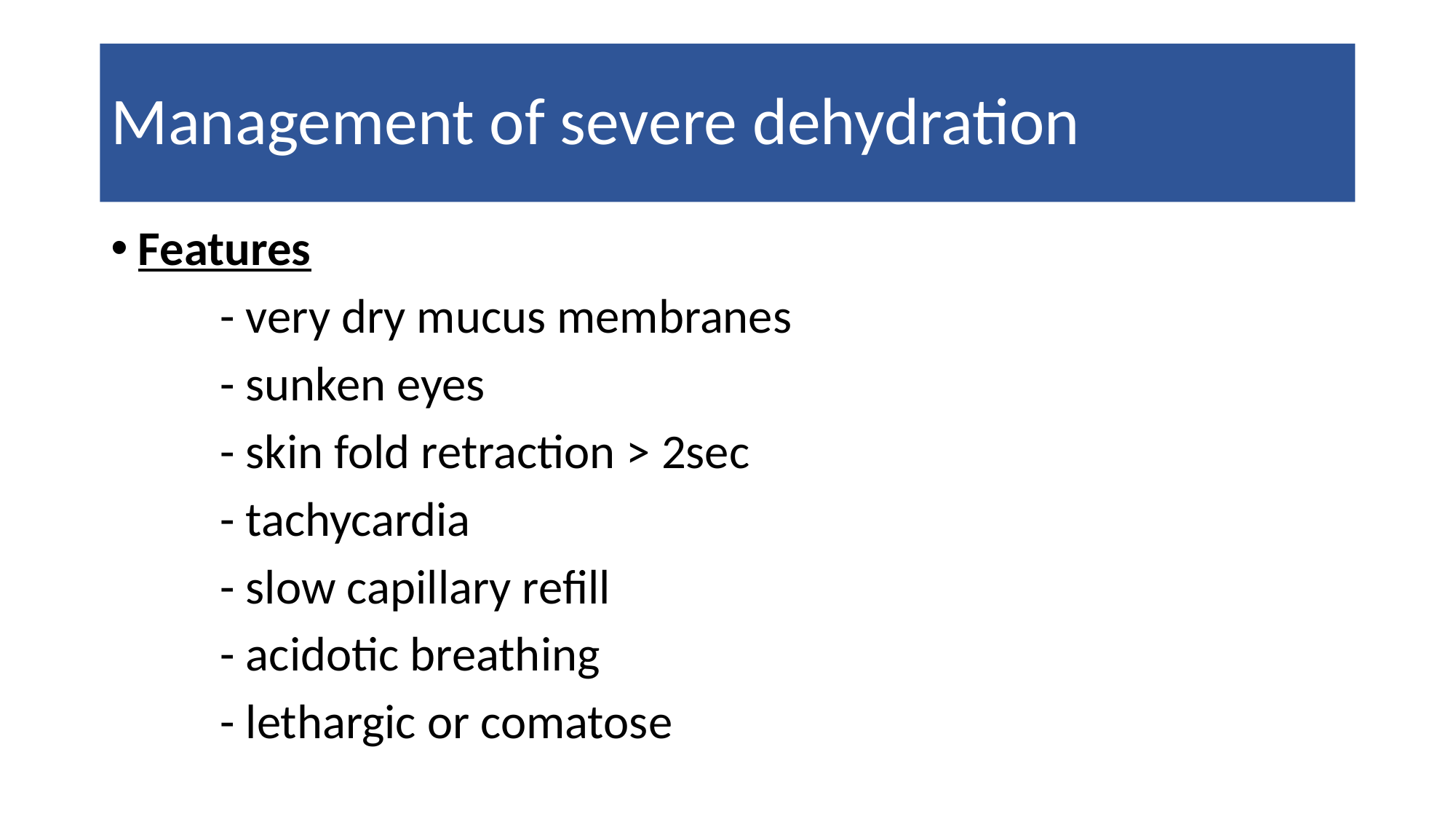

# Management of severe dehydration
Features
	- very dry mucus membranes
	- sunken eyes
	- skin fold retraction > 2sec
	- tachycardia
	- slow capillary refill
	- acidotic breathing
	- lethargic or comatose